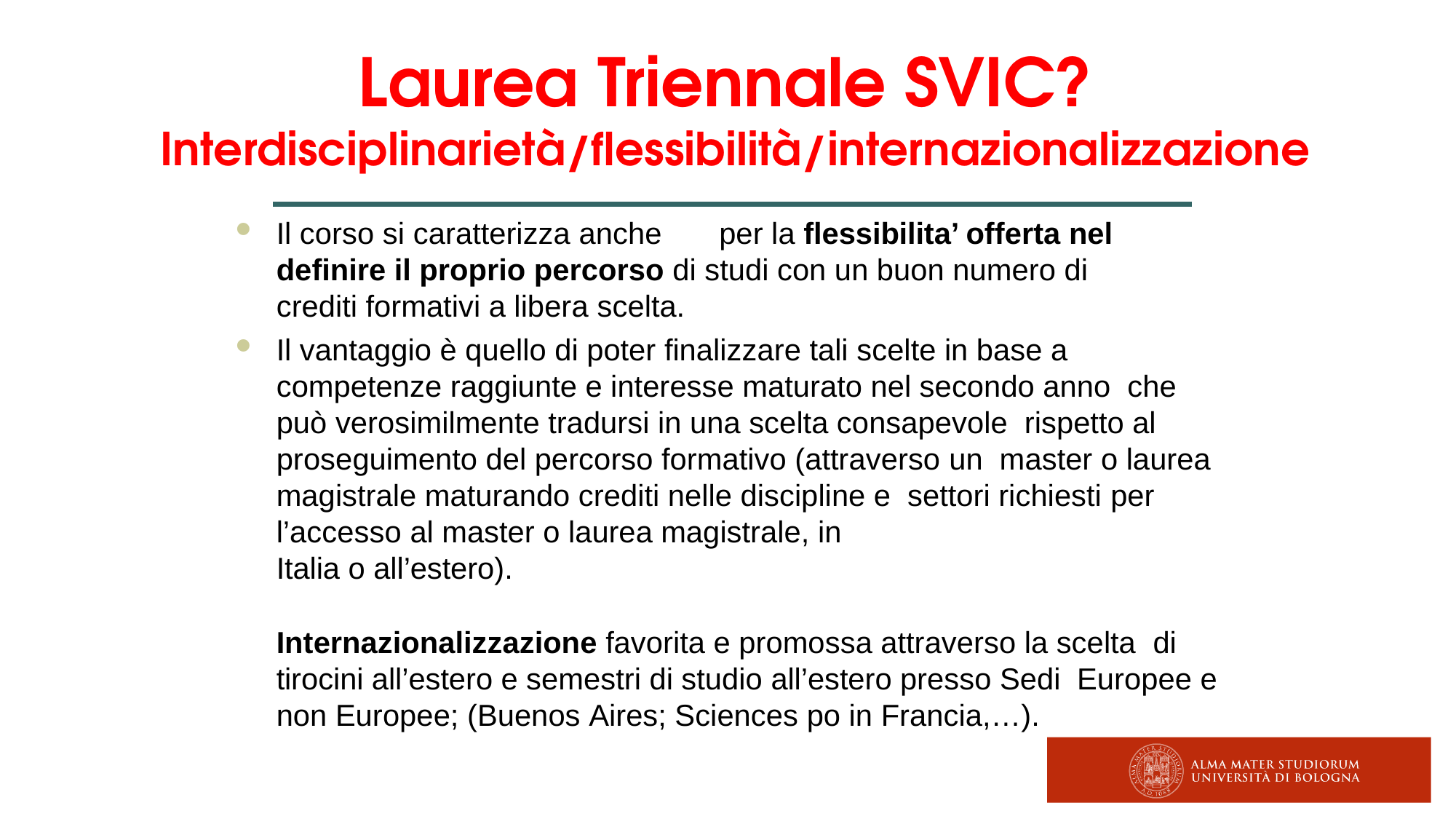

Laurea Triennale SVIC?  Interdisciplinarietà/flessibilità/internazionalizzazione

Il corso si caratterizza anche	per la flessibilita’ offerta nel  definire il proprio percorso di studi con un buon numero di  crediti formativi a libera scelta.
Il vantaggio è quello di poter finalizzare tali scelte in base a  competenze raggiunte e interesse maturato nel secondo anno  che può verosimilmente tradursi in una scelta consapevole  rispetto al proseguimento del percorso formativo (attraverso un  master o laurea magistrale maturando crediti nelle discipline e  settori richiesti per l’accesso al master o laurea magistrale, in
Italia o all’estero).

Internazionalizzazione favorita e promossa attraverso la scelta  di tirocini all’estero e semestri di studio all’estero presso Sedi  Europee e non Europee; (Buenos Aires; Sciences po in Francia,…).